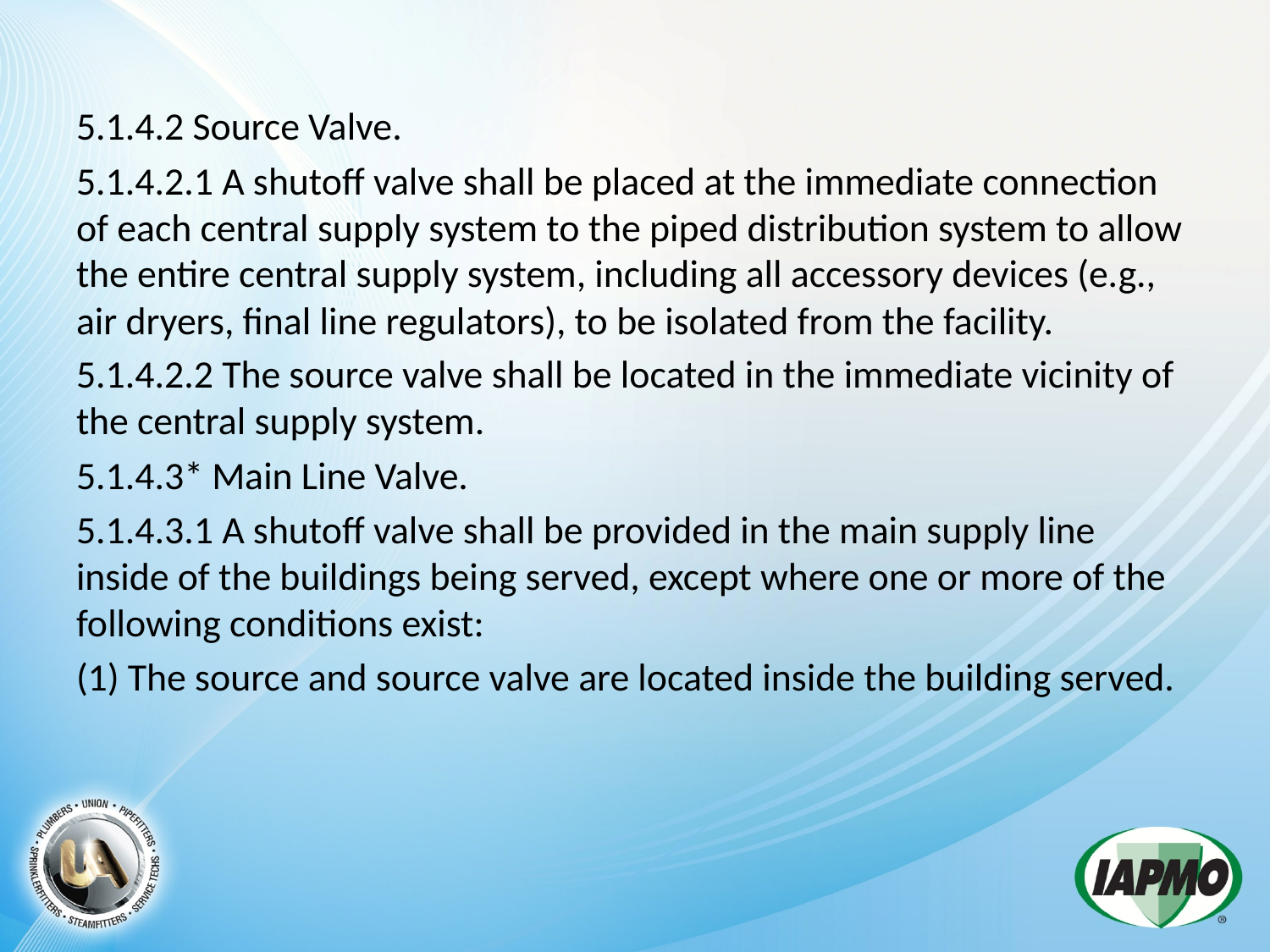

5.1.4.2 Source Valve.
5.1.4.2.1 A shutoff valve shall be placed at the immediate connection of each central supply system to the piped distribution system to allow the entire central supply system, including all accessory devices (e.g., air dryers, final line regulators), to be isolated from the facility.
5.1.4.2.2 The source valve shall be located in the immediate vicinity of the central supply system.
5.1.4.3* Main Line Valve.
5.1.4.3.1 A shutoff valve shall be provided in the main supply line inside of the buildings being served, except where one or more of the following conditions exist:
(1) The source and source valve are located inside the building served.